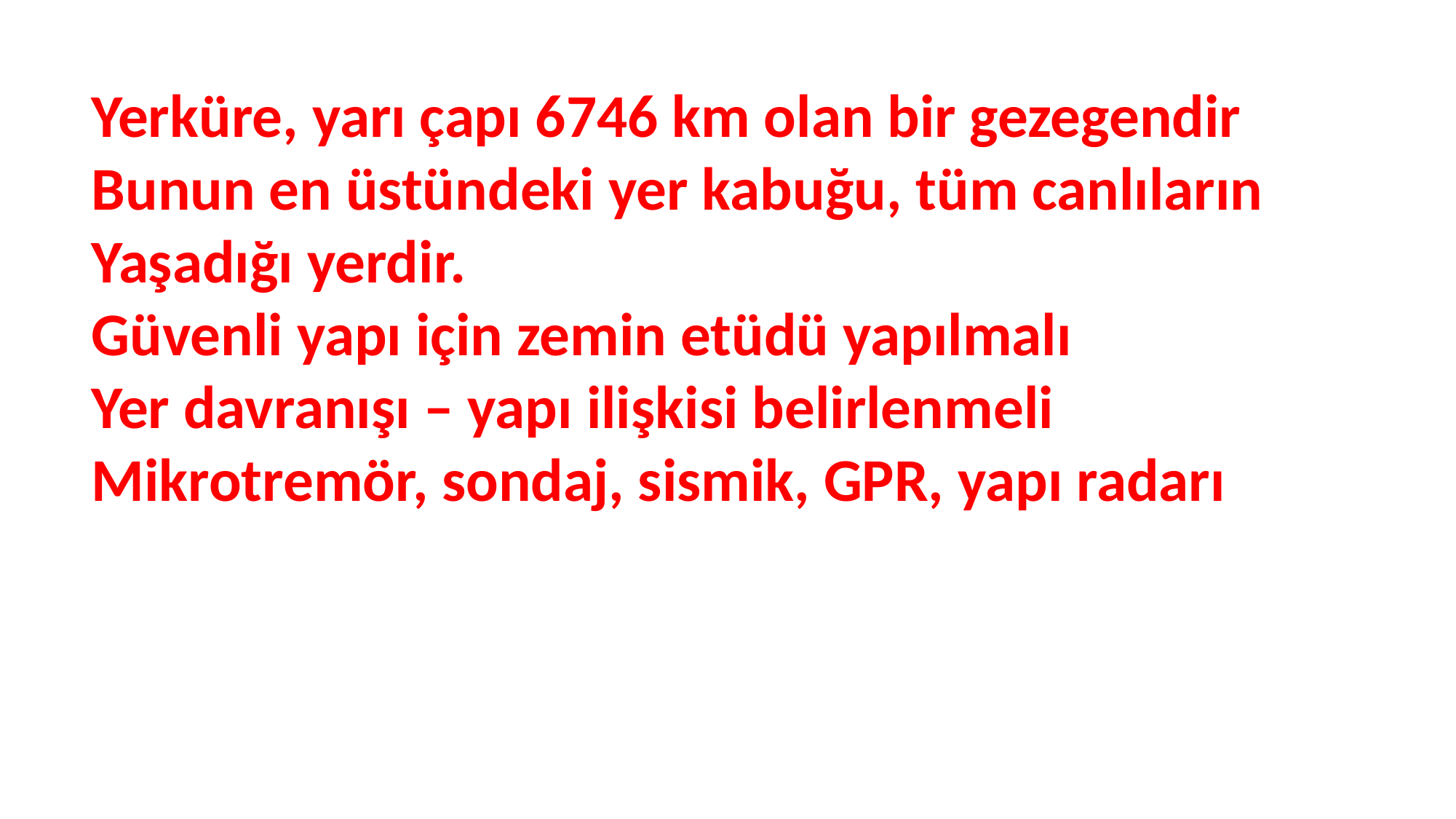

Yerküre, yarı çapı 6746 km olan bir gezegendir
Bunun en üstündeki yer kabuğu, tüm canlıların
Yaşadığı yerdir.
Güvenli yapı için zemin etüdü yapılmalı
Yer davranışı – yapı ilişkisi belirlenmeli
Mikrotremör, sondaj, sismik, GPR, yapı radarı